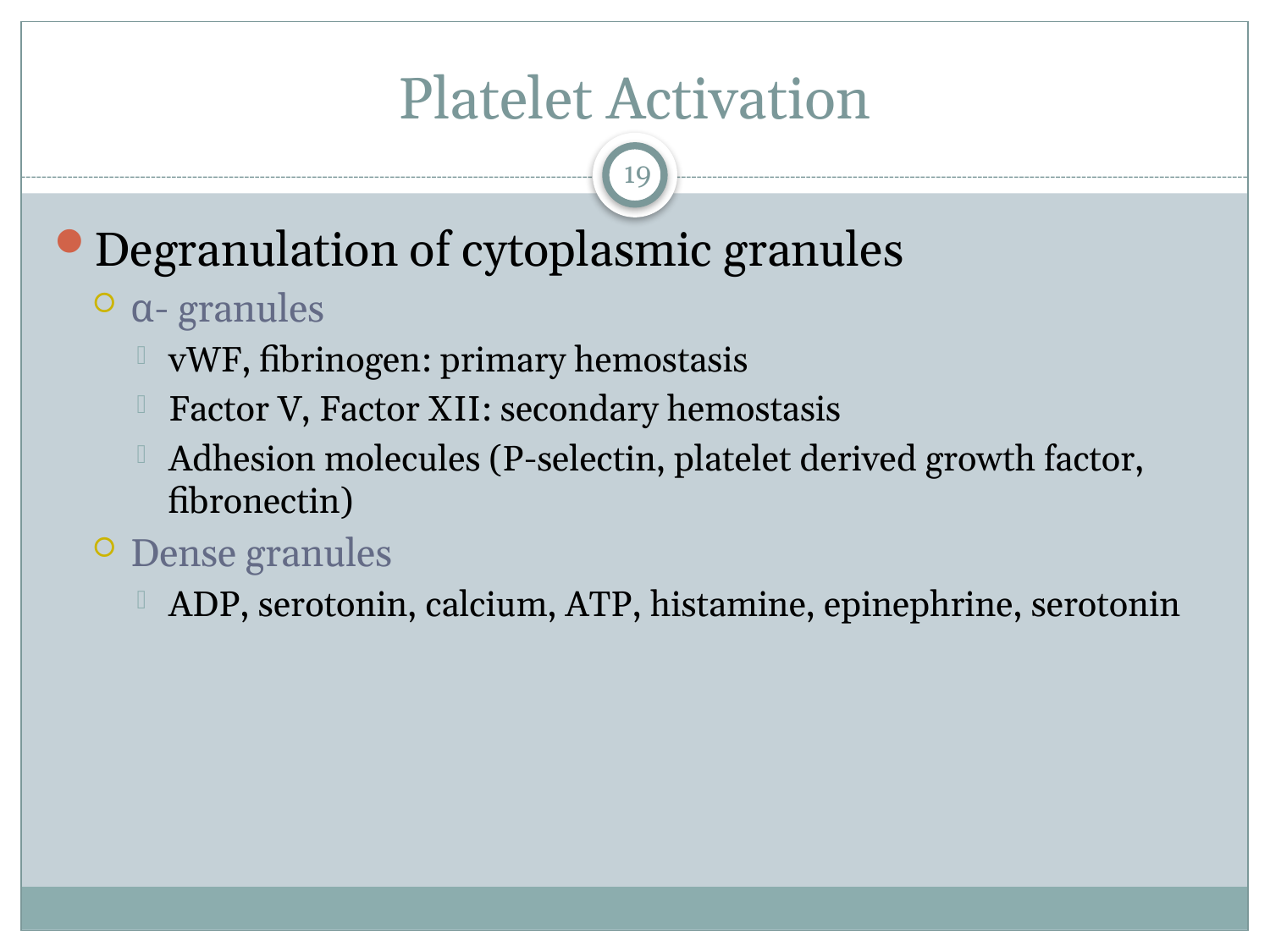

# Platelet Activation
19
Degranulation of cytoplasmic granules
α- granules
vWF, fibrinogen: primary hemostasis
Factor V, Factor XII: secondary hemostasis
Adhesion molecules (P-selectin, platelet derived growth factor, fibronectin)
Dense granules
ADP, serotonin, calcium, ATP, histamine, epinephrine, serotonin